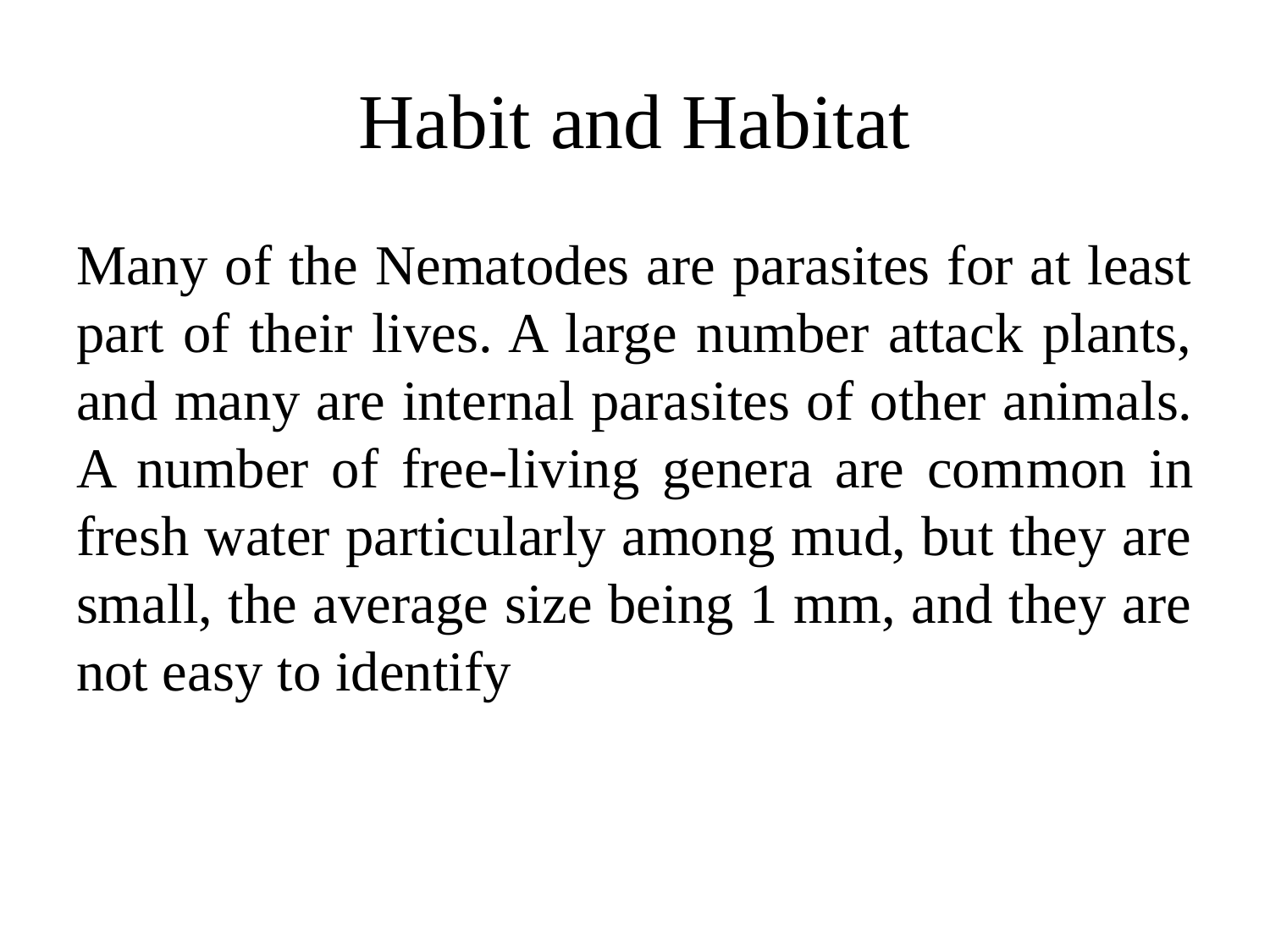

# Habit and Habitat
Many of the Nematodes are parasites for at least part of their lives. A large number attack plants, and many are internal para­sites of other animals. A number of free-living genera are com­mon in fresh water particularly among mud, but they are small, the average size being 1 mm, and they are not easy to identify